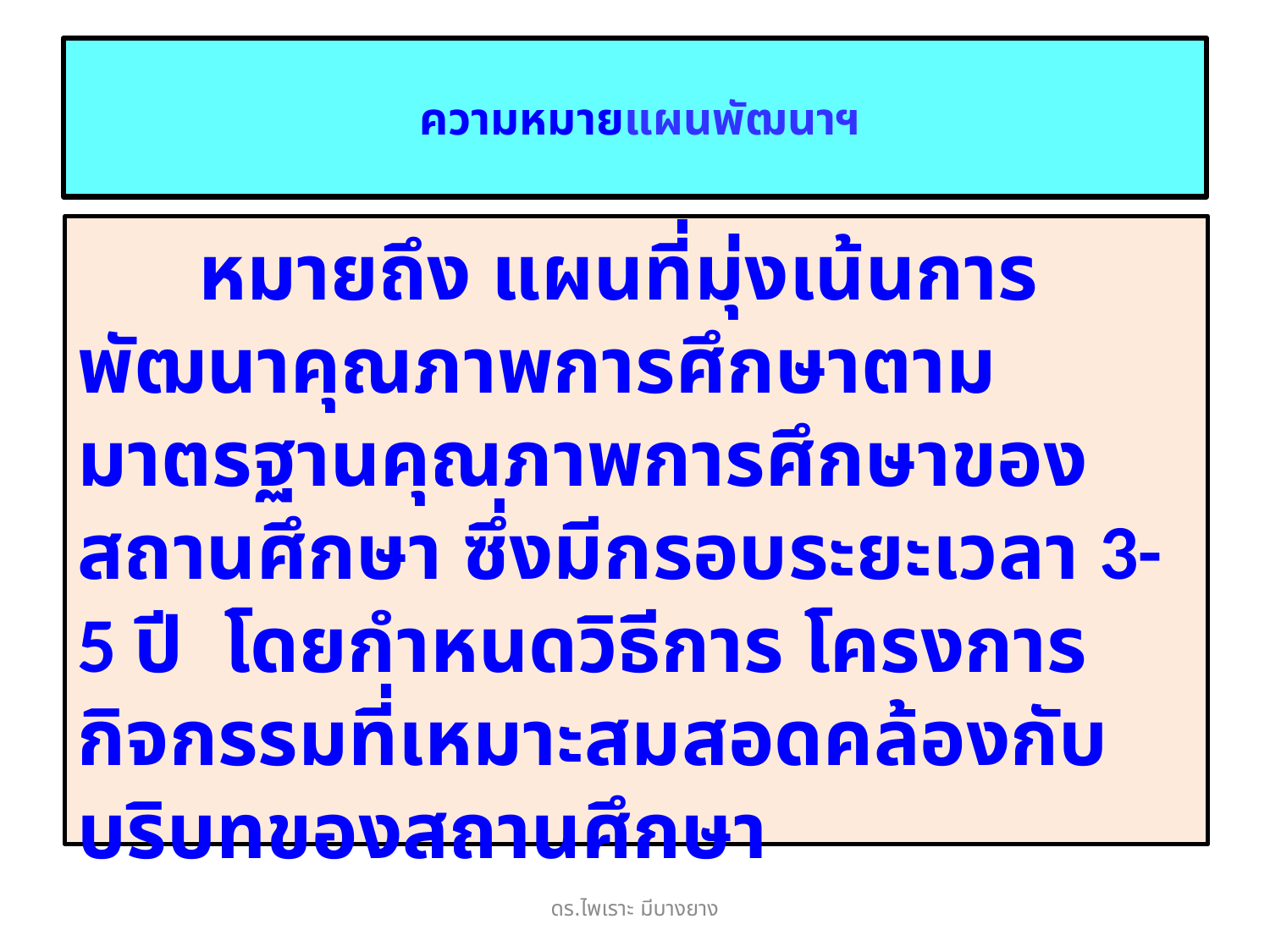

# ความหมายแผนพัฒนาฯ
      หมายถึง แผนที่มุ่งเน้นการพัฒนาคุณภาพการศึกษาตามมาตรฐานคุณภาพการศึกษาของสถานศึกษา ซึ่งมีกรอบระยะเวลา 3-5 ปี  โดยกำหนดวิธีการ โครงการ  กิจกรรมที่เหมาะสมสอดคล้องกับบริบทของสถานศึกษา

ดร.ไพเราะ มีบางยาง